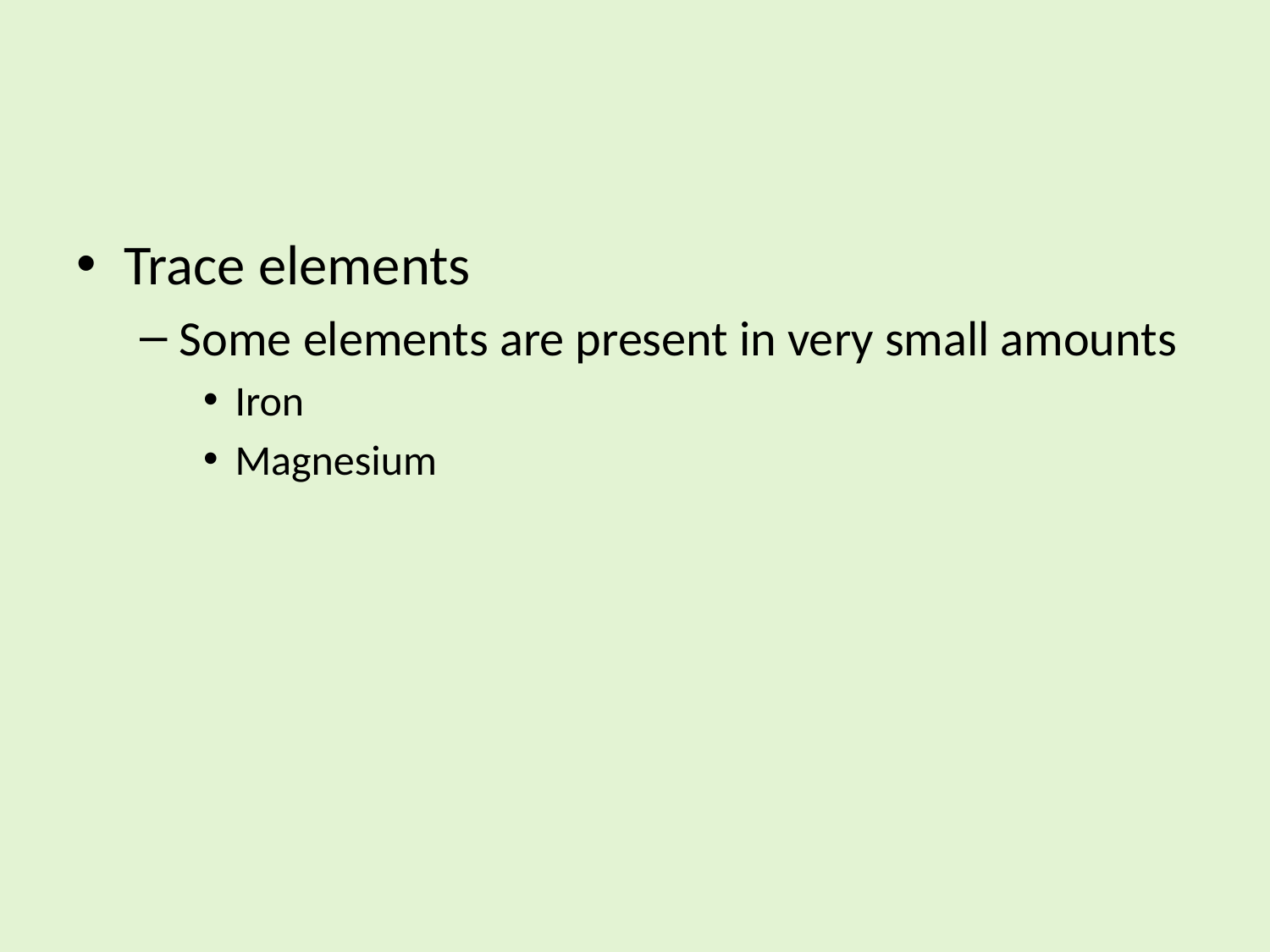

#
Trace elements
Some elements are present in very small amounts
Iron
Magnesium